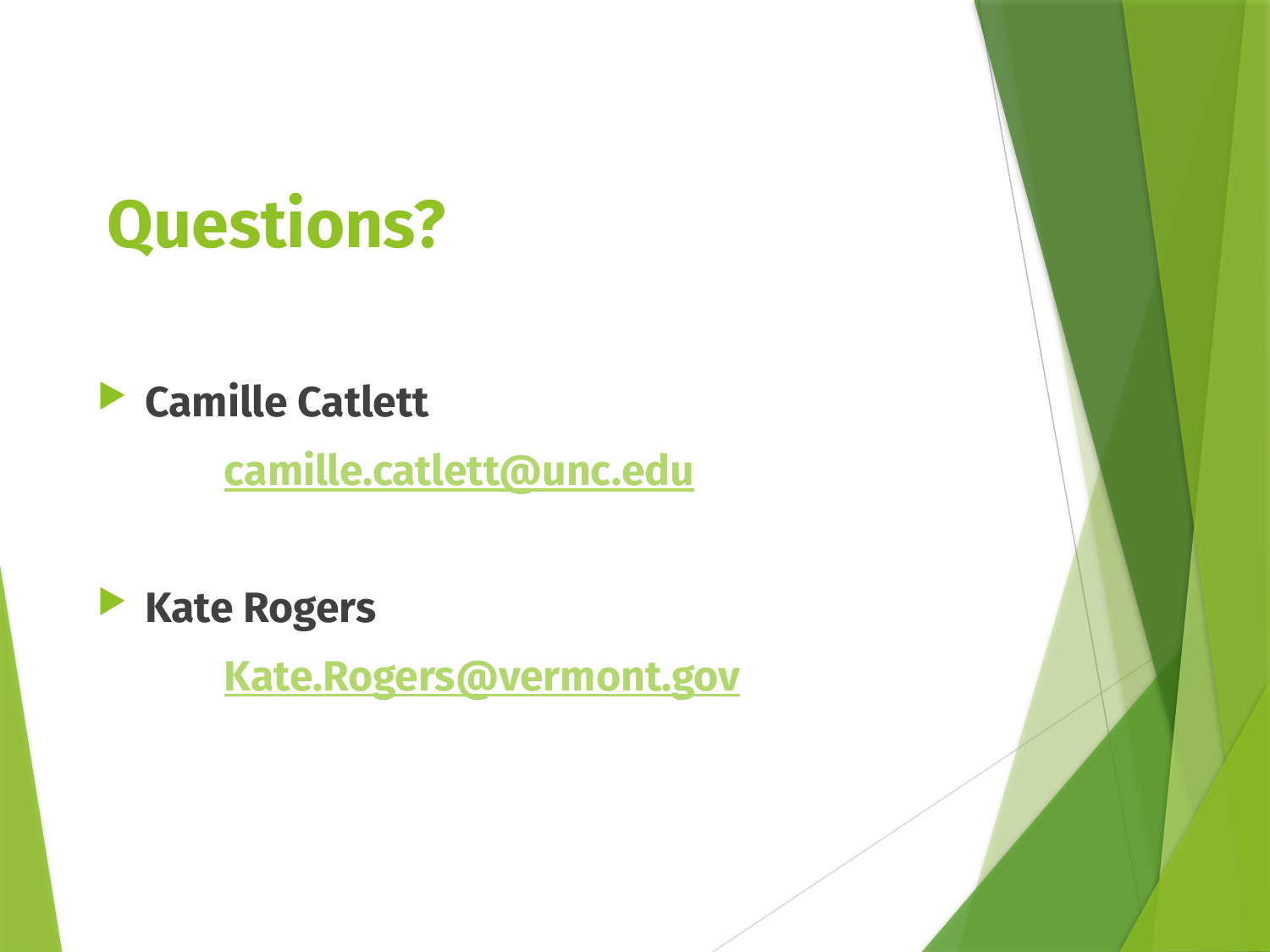

# Questions?

Camille Catlett
	camille.catlett@unc.edu

Kate Rogers
	Kate.Rogers@vermont.gov